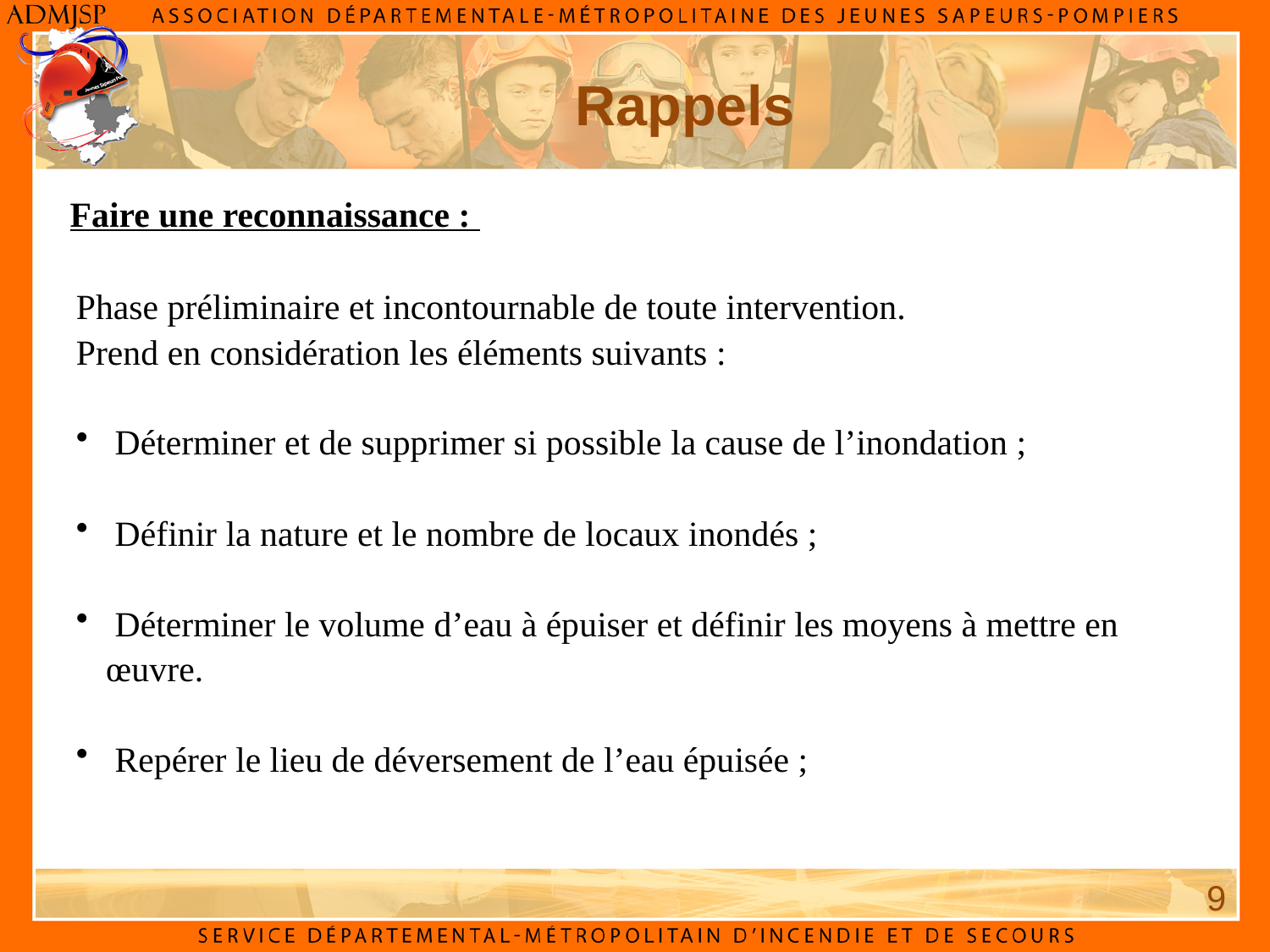

Rappels
Faire une reconnaissance :
Phase préliminaire et incontournable de toute intervention.
Prend en considération les éléments suivants :

 Déterminer et de supprimer si possible la cause de l’inondation ;

 Définir la nature et le nombre de locaux inondés ;

 Déterminer le volume d’eau à épuiser et définir les moyens à mettre en œuvre.

 Repérer le lieu de déversement de l’eau épuisée ;
9